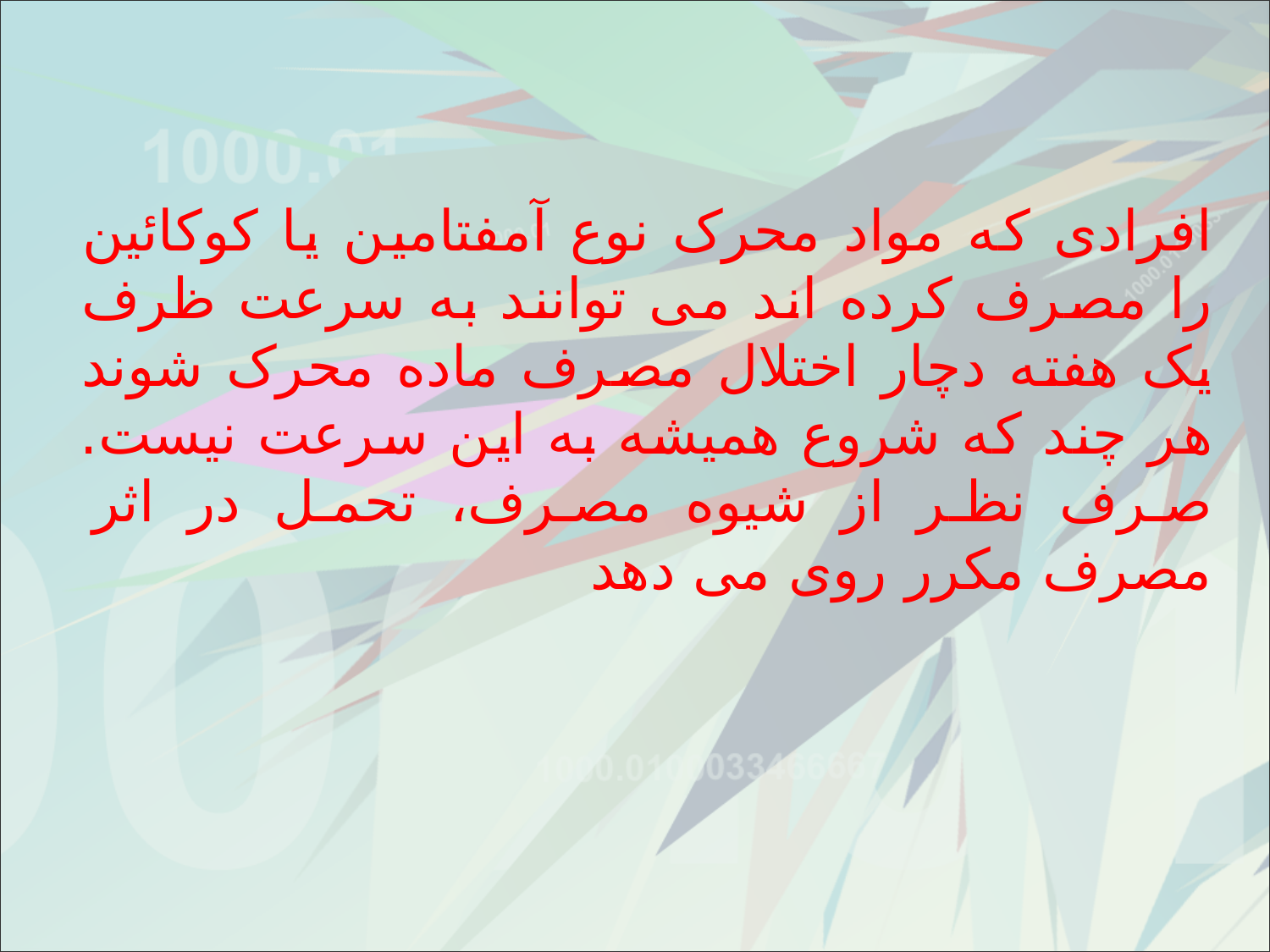

افرادی که مواد محرک نوع آمفتامین یا کوکائین را مصرف کرده اند می توانند به سرعت ظرف یک هفته دچار اختلال مصرف ماده محرک شوند هر چند که شروع همیشه به این سرعت نیست. صرف نظر از شیوه مصرف، تحمل در اثر مصرف مکرر روی می دهد